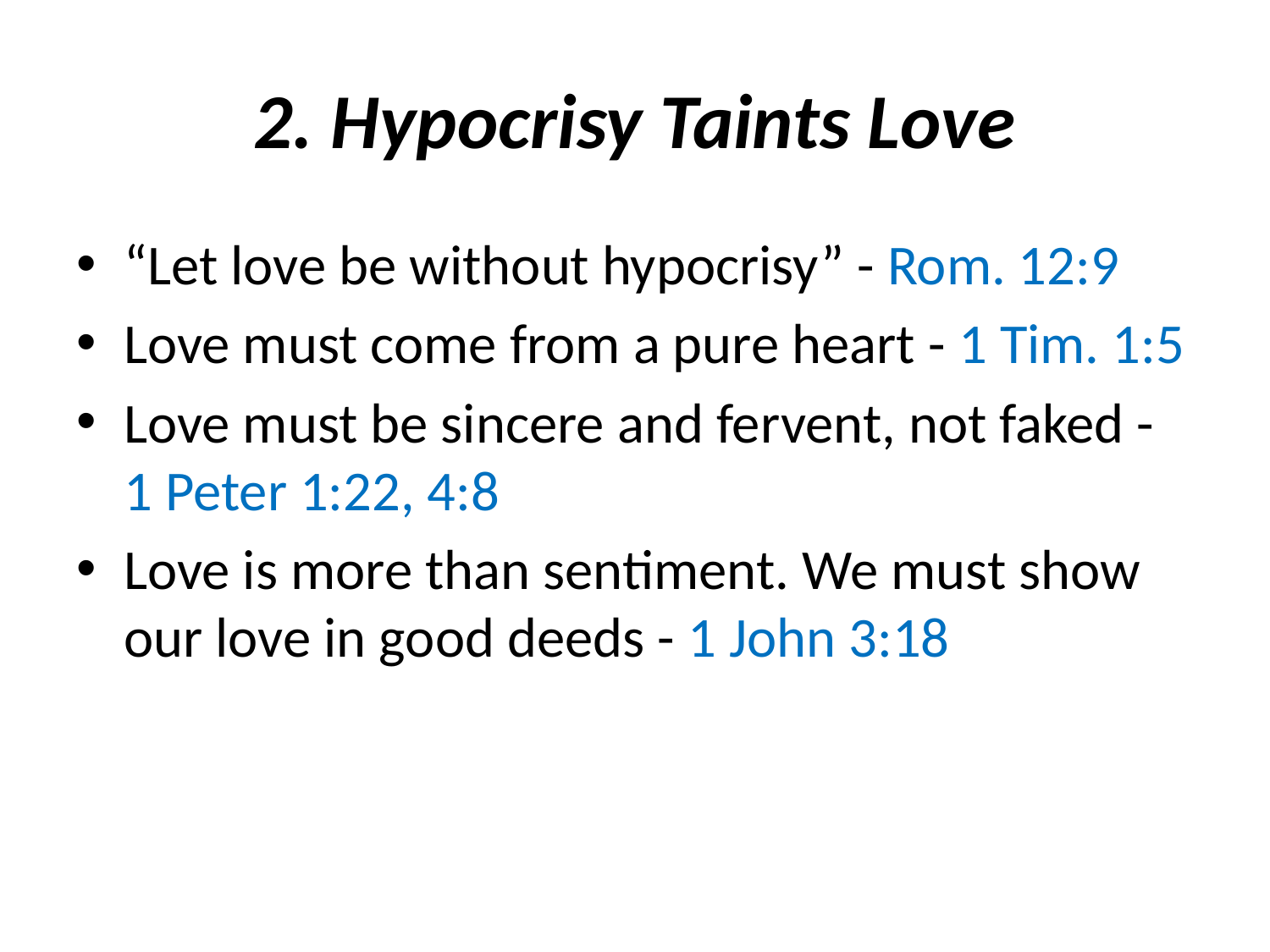

# 2. Hypocrisy Taints Love
“Let love be without hypocrisy” - Rom. 12:9
Love must come from a pure heart - 1 Tim. 1:5
Love must be sincere and fervent, not faked - 1 Peter 1:22, 4:8
Love is more than sentiment. We must show our love in good deeds - 1 John 3:18